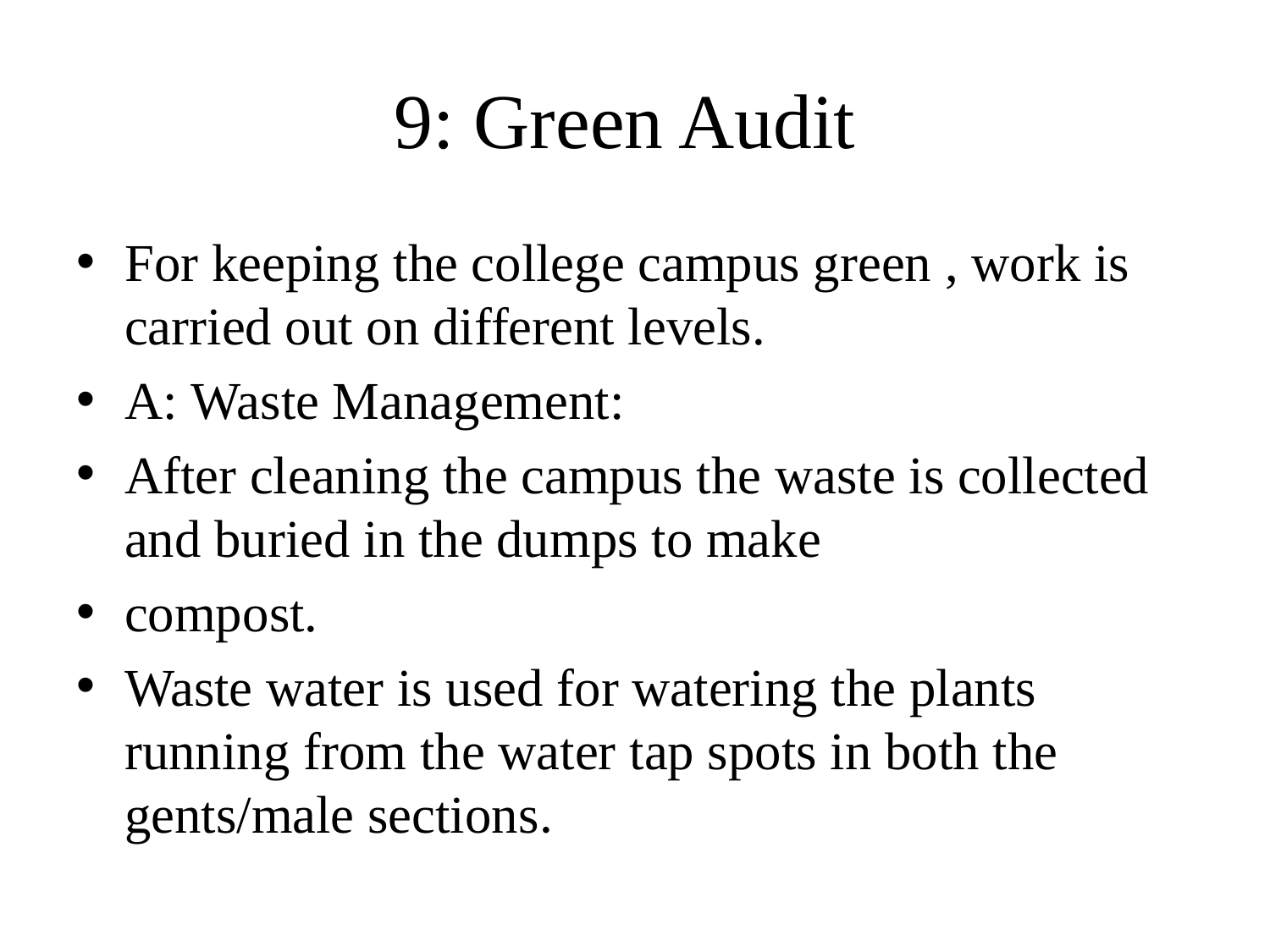

# 9: Green Audit
For keeping the college campus green , work is carried out on different levels.
A: Waste Management:
After cleaning the campus the waste is collected and buried in the dumps to make
compost.
Waste water is used for watering the plants running from the water tap spots in both the gents/male sections.